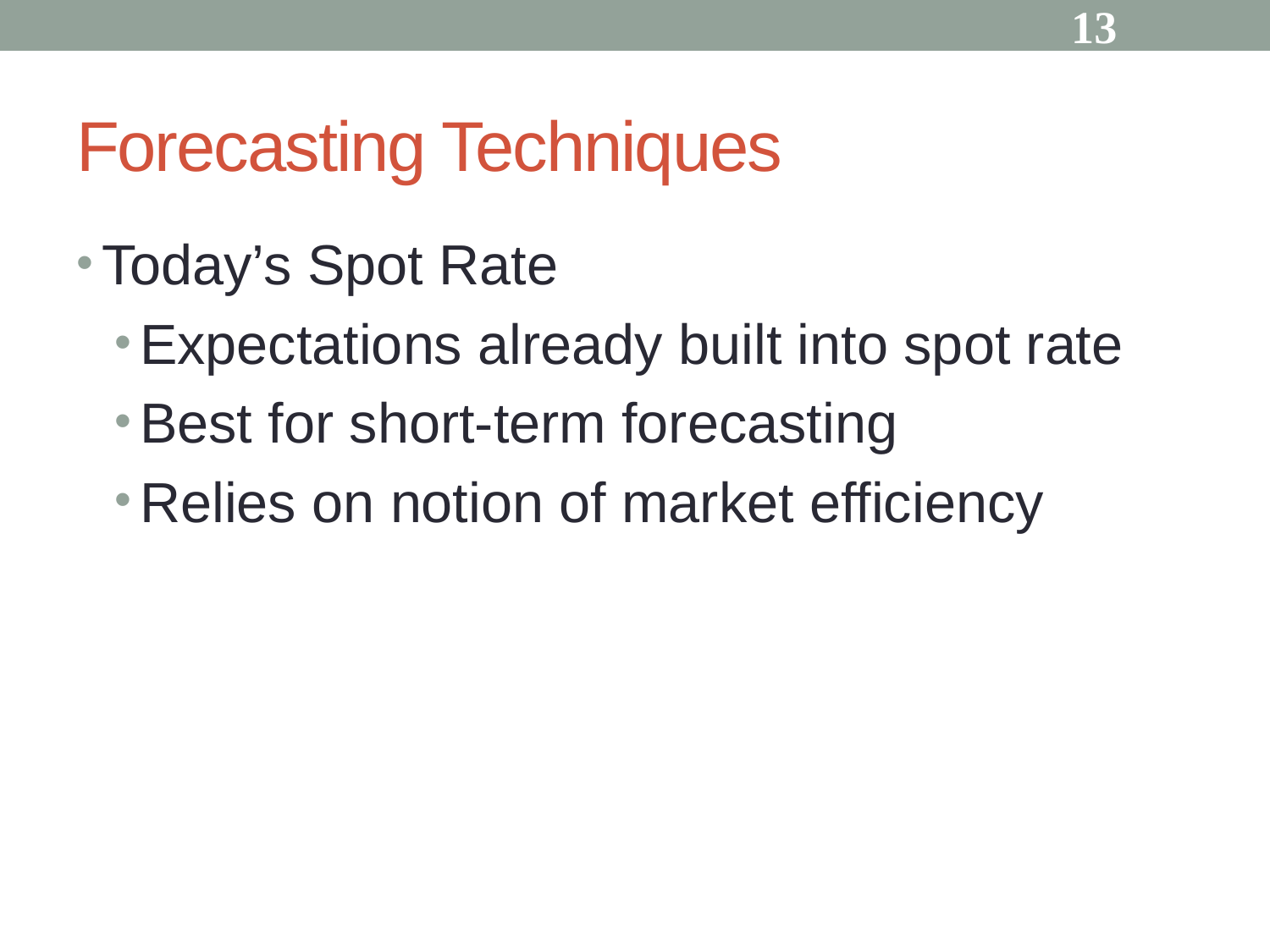

13
# Forecasting Techniques
Today’s Spot Rate
Expectations already built into spot rate
Best for short-term forecasting
Relies on notion of market efficiency